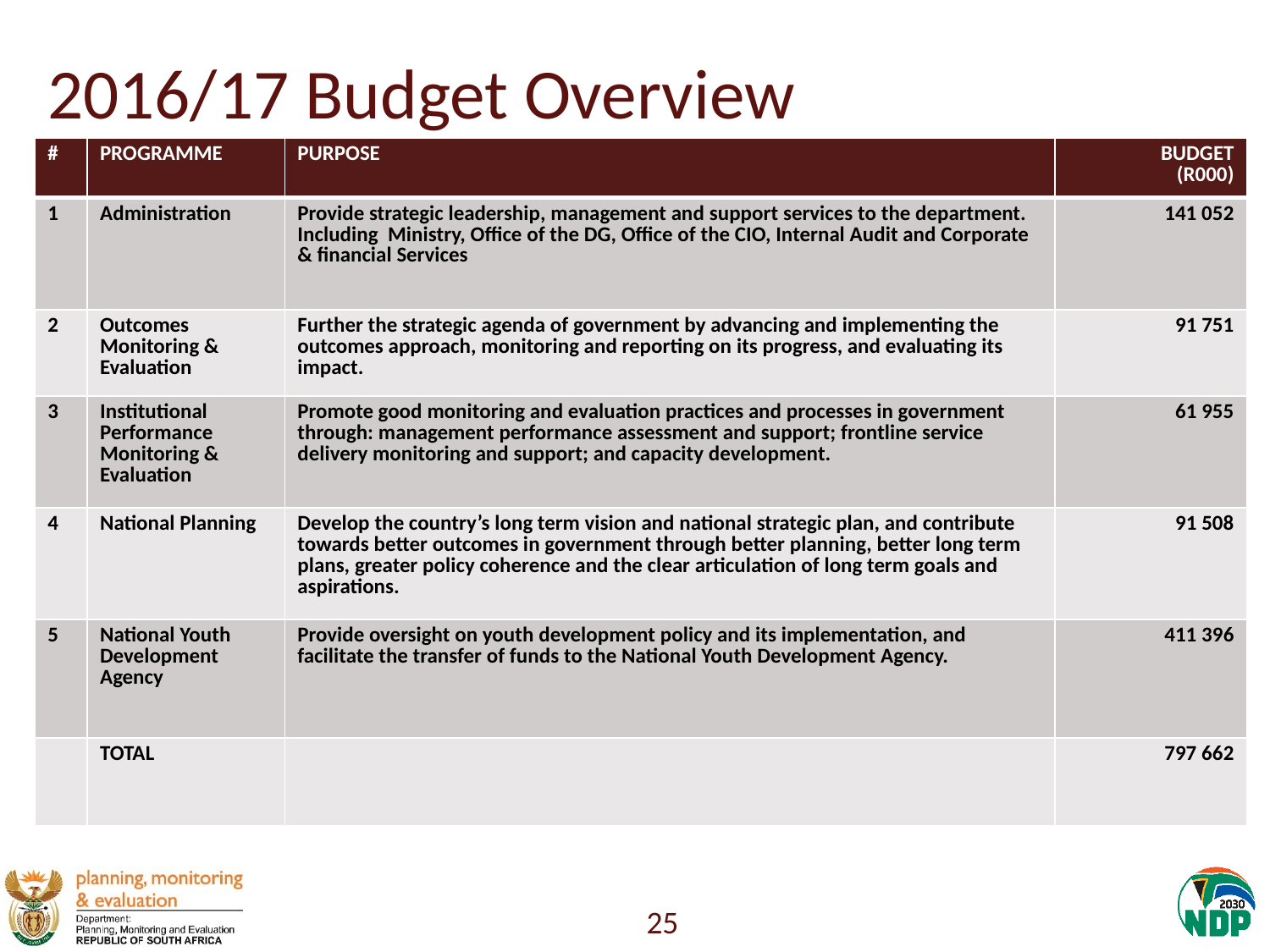

# 2016/17 Budget Overview
| # | PROGRAMME | PURPOSE | BUDGET (R000) |
| --- | --- | --- | --- |
| 1 | Administration | Provide strategic leadership, management and support services to the department. Including Ministry, Office of the DG, Office of the CIO, Internal Audit and Corporate & financial Services | 141 052 |
| 2 | Outcomes Monitoring & Evaluation | Further the strategic agenda of government by advancing and implementing the outcomes approach, monitoring and reporting on its progress, and evaluating its impact. | 91 751 |
| 3 | Institutional Performance Monitoring & Evaluation | Promote good monitoring and evaluation practices and processes in government through: management performance assessment and support; frontline service delivery monitoring and support; and capacity development. | 61 955 |
| 4 | National Planning | Develop the country’s long term vision and national strategic plan, and contribute towards better outcomes in government through better planning, better long term plans, greater policy coherence and the clear articulation of long term goals and aspirations. | 91 508 |
| 5 | National Youth Development Agency | Provide oversight on youth development policy and its implementation, and facilitate the transfer of funds to the National Youth Development Agency. | 411 396 |
|  | TOTAL |  | 797 662 |

25